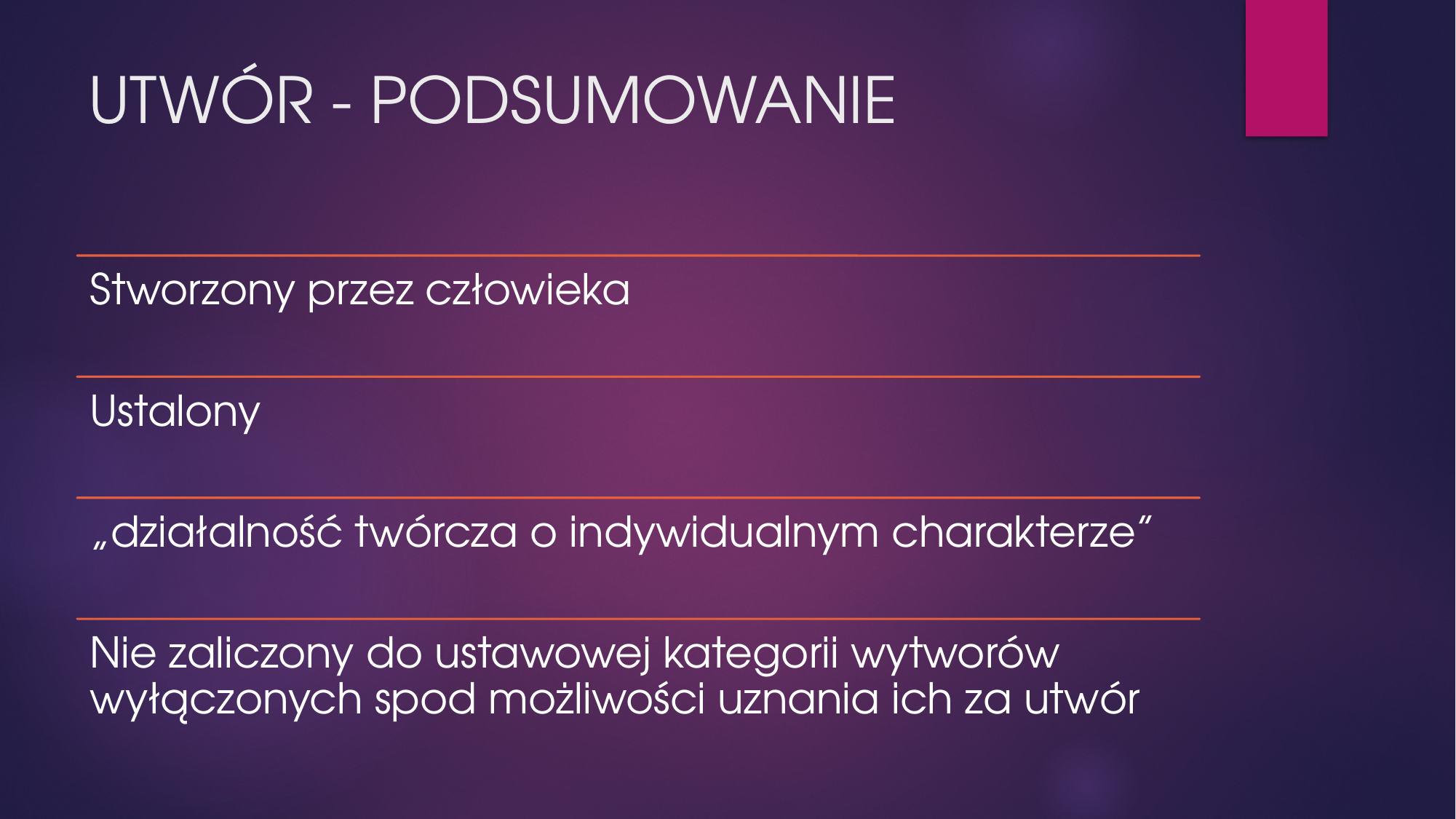

# UTWÓR - PODSUMOWANIE
Stworzony przez człowieka
Ustalony
„działalność twórcza o indywidualnym charakterze”
Nie zaliczony do ustawowej kategorii wytworów wyłączonych spod możliwości uznania ich za utwór